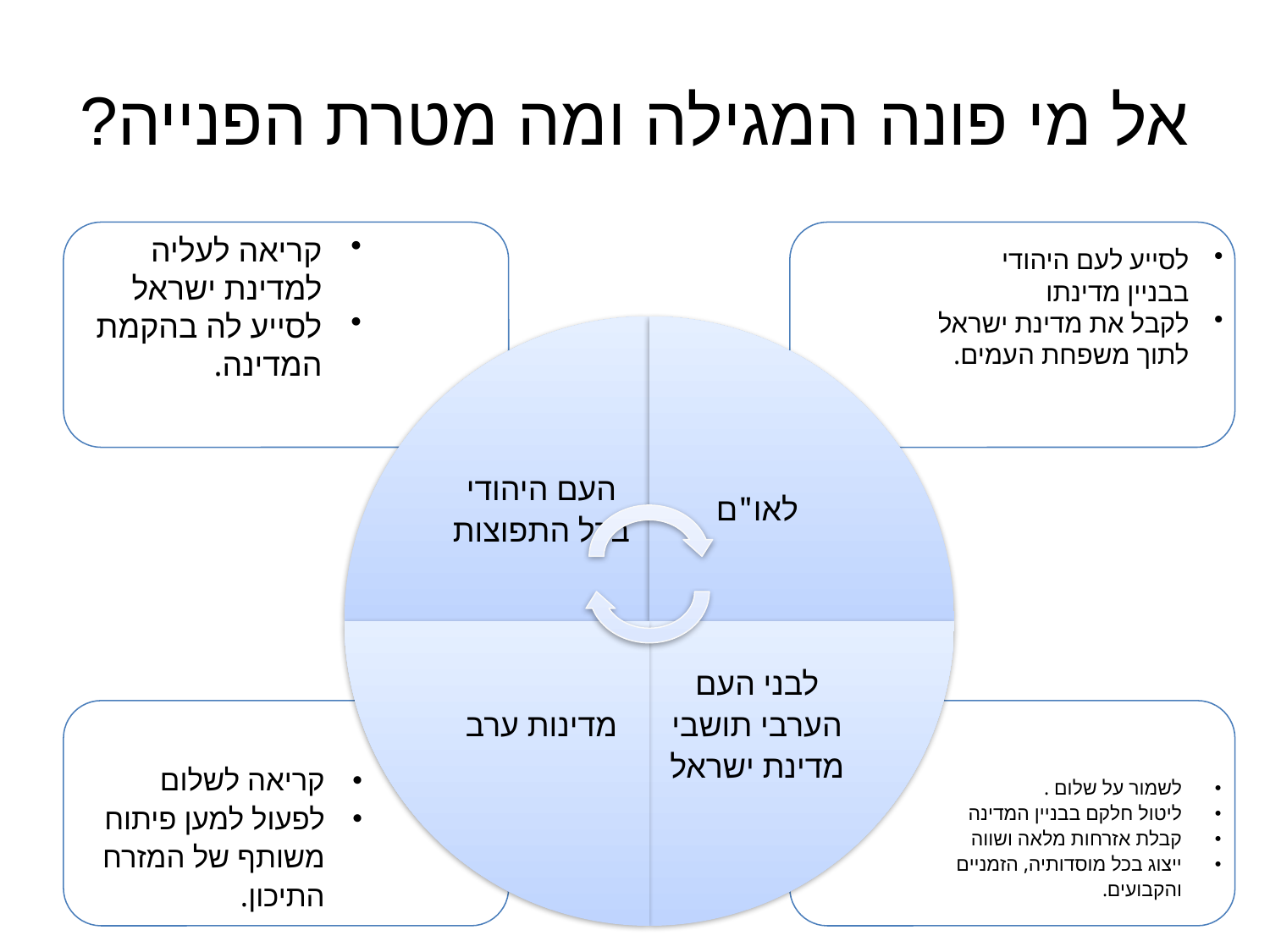

# אל מי פונה המגילה ומה מטרת הפנייה?
העם היהודי בכל התפוצות
לאו"ם
לבני העם הערבי תושבי מדינת ישראל
לשמור על שלום .
מדינות ערב
לסייע לעם היהודי בבניין מדינתו
לקבל את מדינת ישראל לתוך משפחת העמים.
ליטול חלקם בבניין המדינה
קבלת אזרחות מלאה ושווה
ייצוג בכל מוסדותיה, הזמניים והקבועים.
קריאה לשלום
קריאה לעליה למדינת ישראל
לסייע לה בהקמת המדינה.
לפעול למען פיתוח משותף של המזרח התיכון.